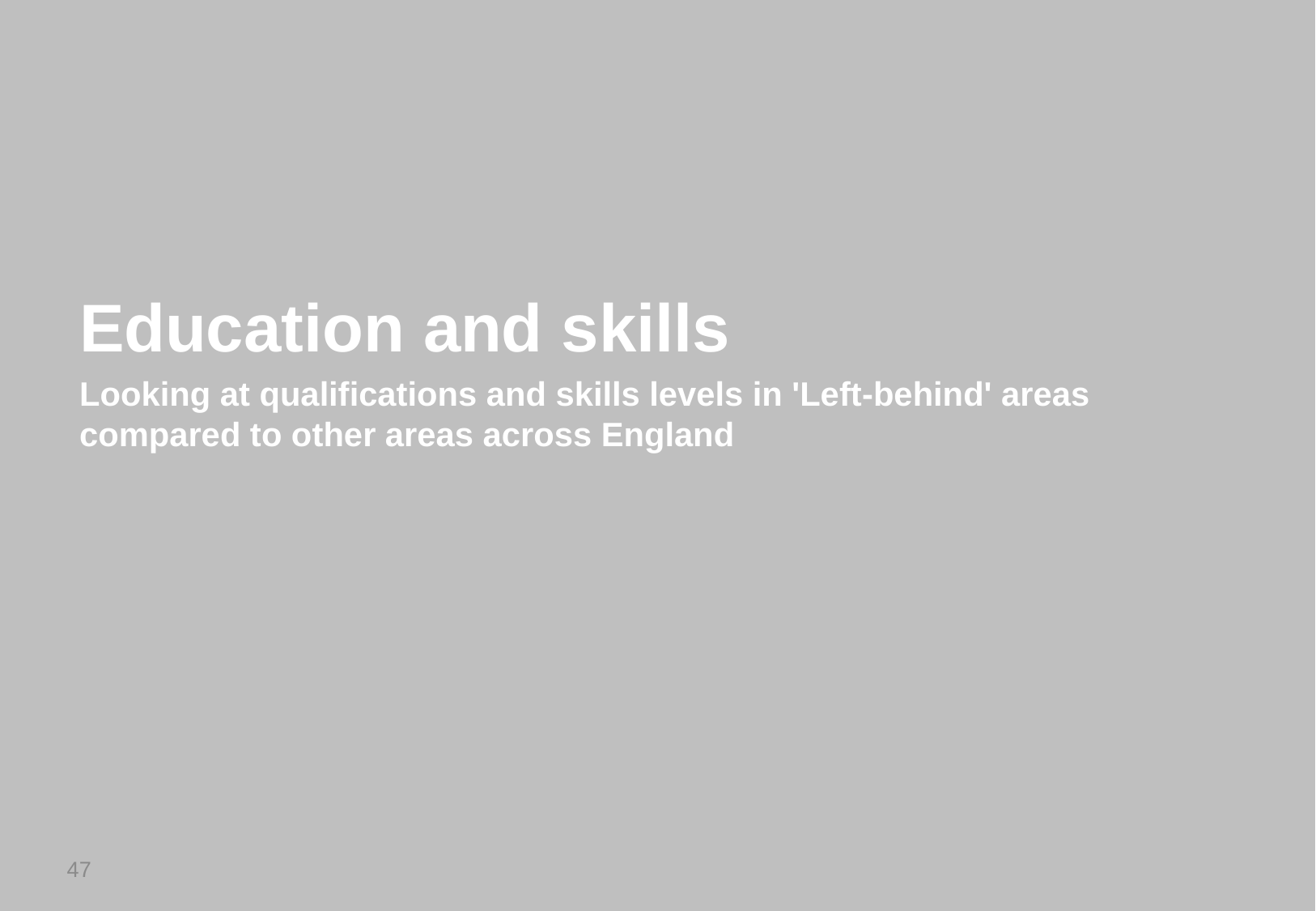

Education and skills
Looking at qualifications and skills levels in 'Left-behind' areas compared to other areas across England
47